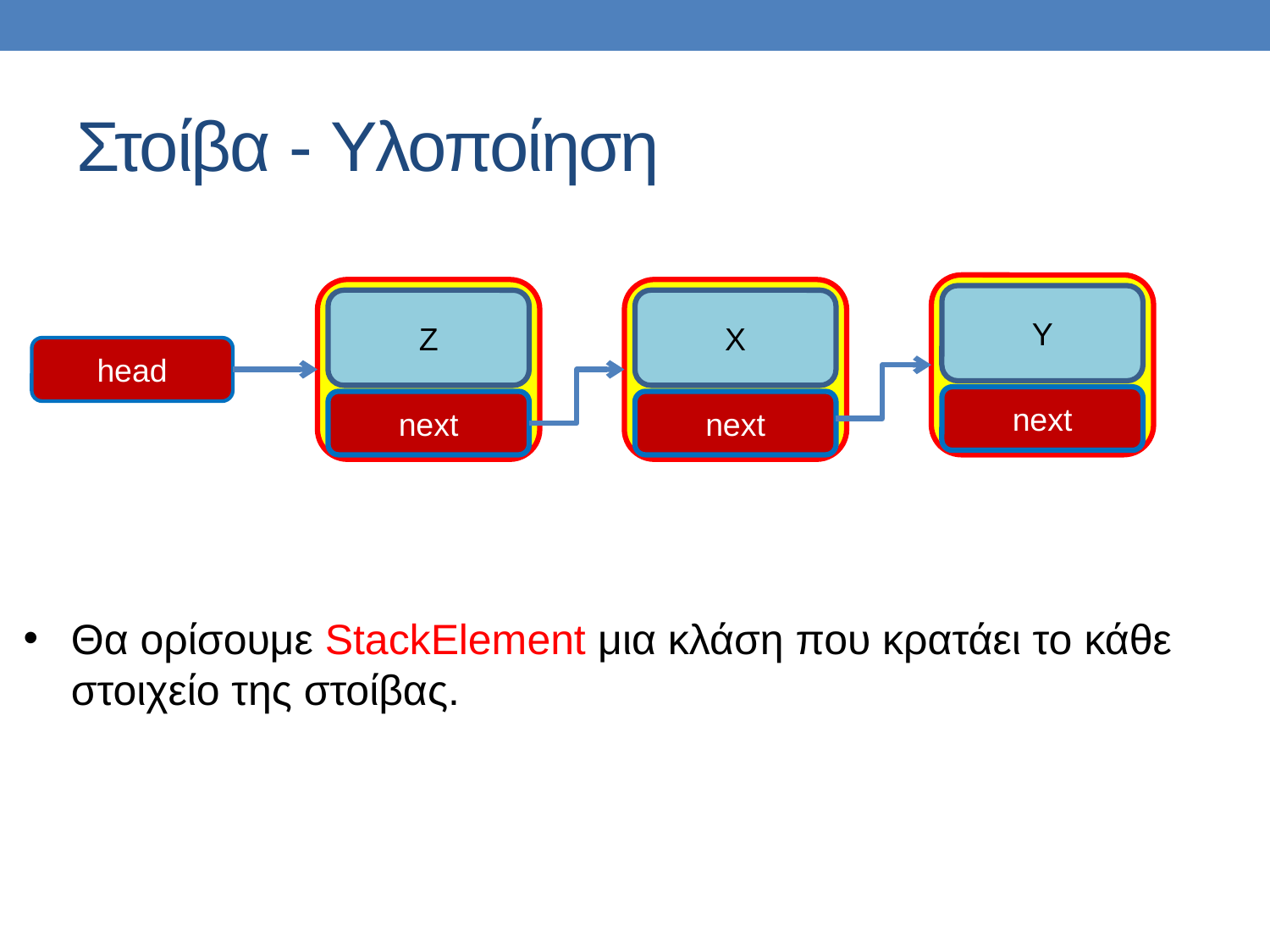

# Στοίβα - Υλοποίηση

Y
next

Z
next

X
next
head

Θα ορίσουμε StackElement μια κλάση που κρατάει το κάθε στοιχείο της στοίβας.